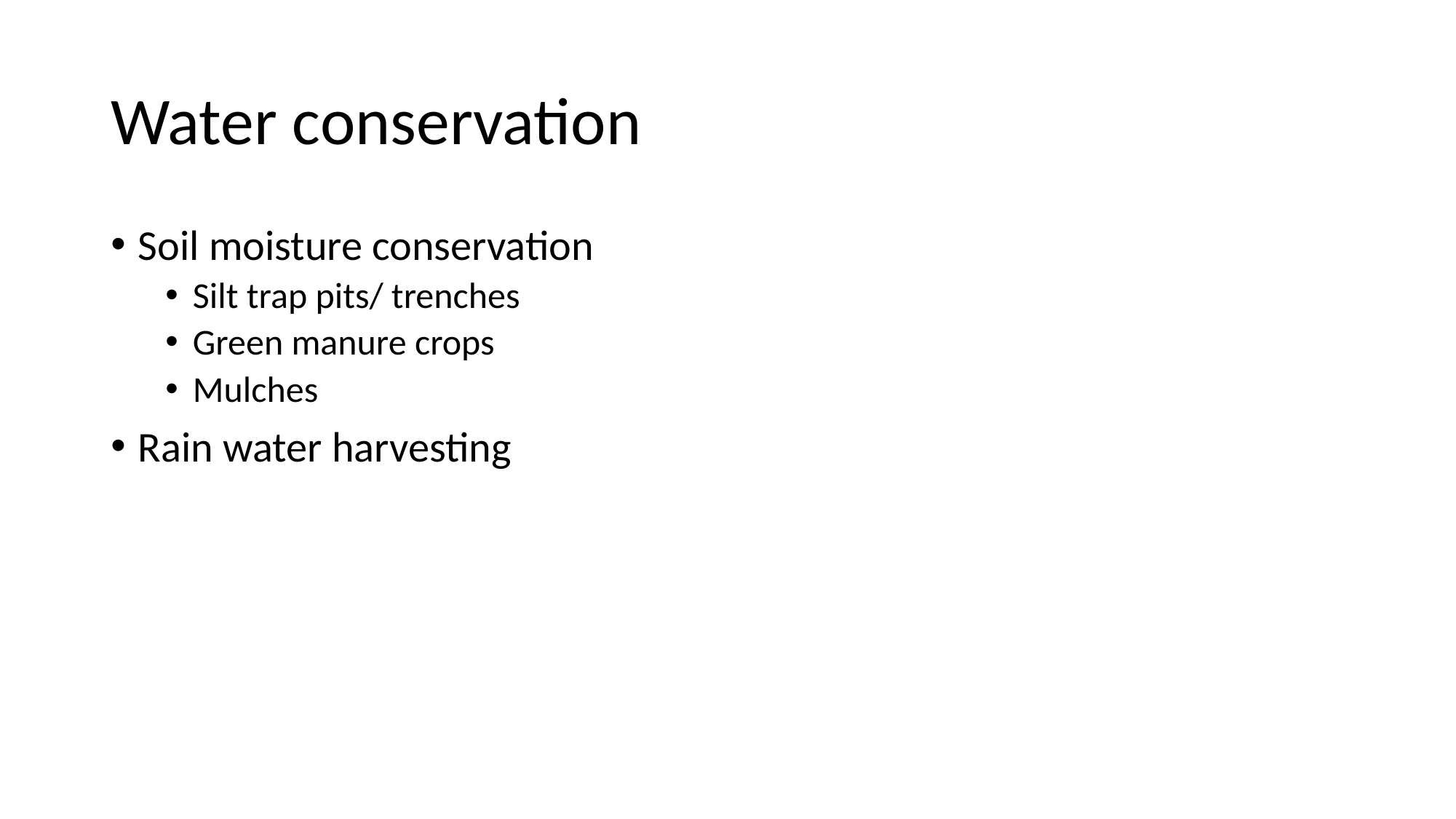

# Water conservation
Soil moisture conservation
Silt trap pits/ trenches
Green manure crops
Mulches
Rain water harvesting